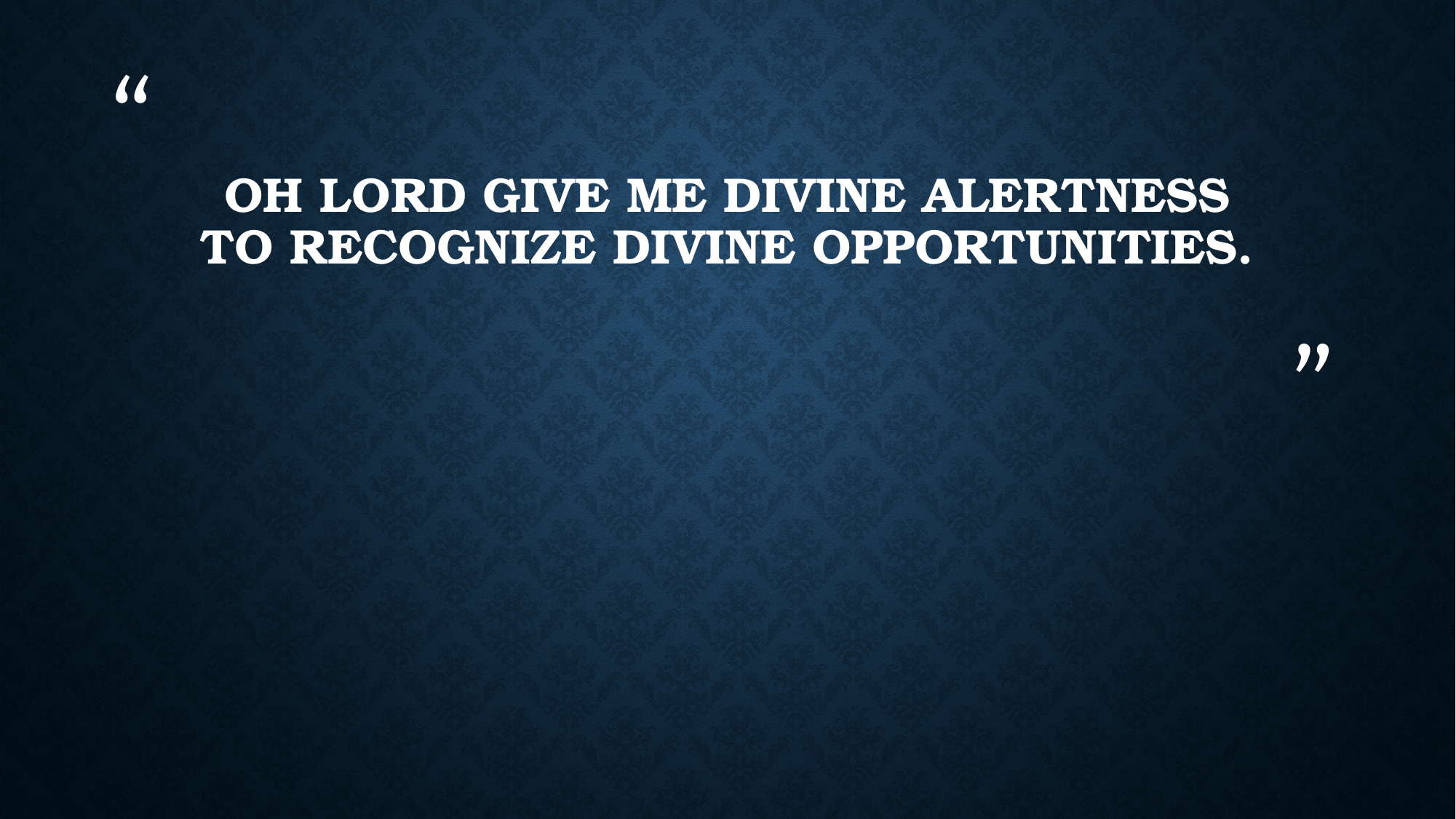

# Oh Lord give me divine alertness to recognize divine opportunities.